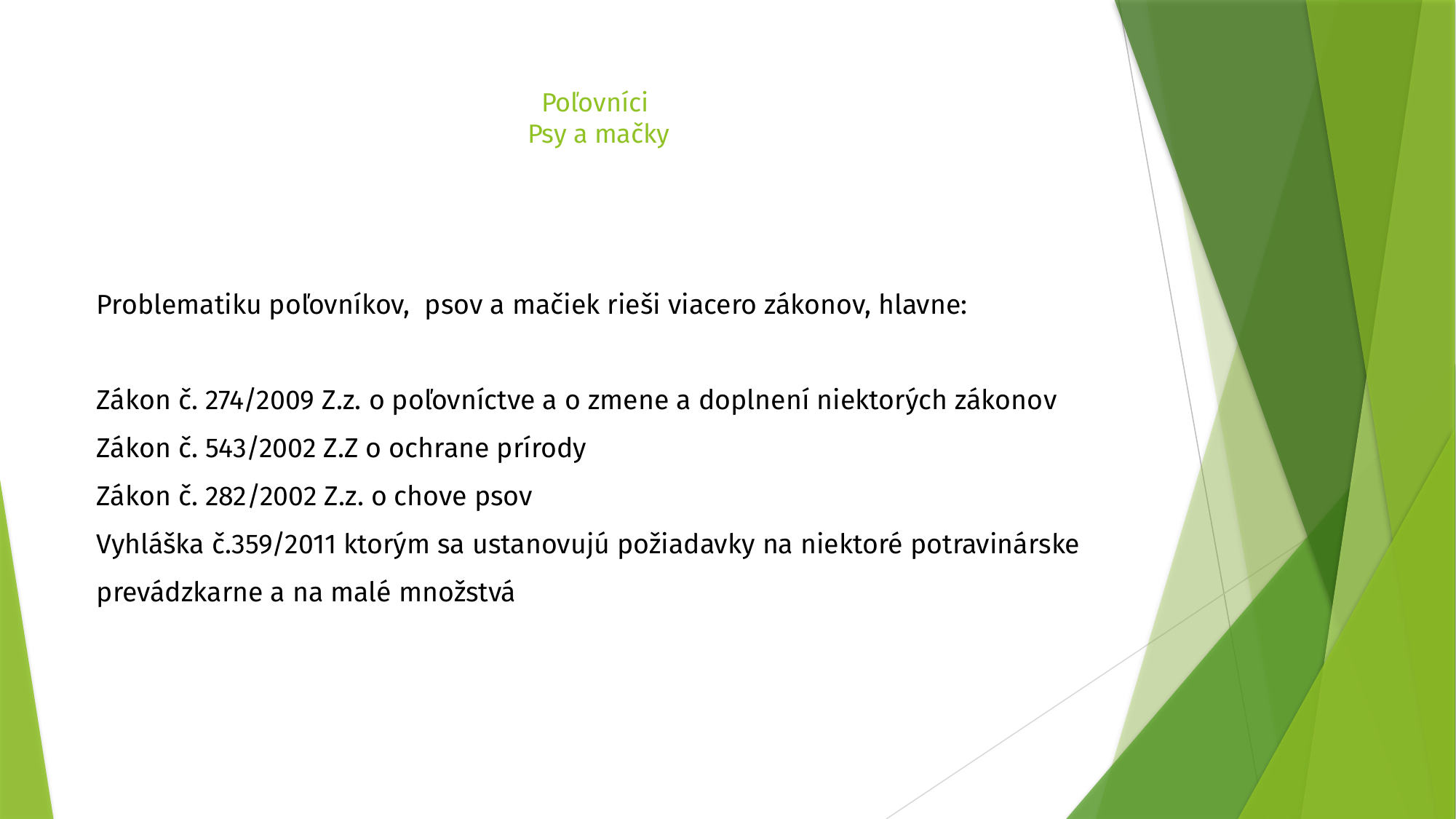

# Poľovníci Psy a mačky

Problematiku poľovníkov,  psov a mačiek rieši viacero zákonov, hlavne:

Zákon č. 274/2009 Z.z. o poľovníctve a o zmene a doplnení niektorých zákonov
Zákon č. 543/2002 Z.Z o ochrane prírody
Zákon č. 282/2002 Z.z. o chove psov
Vyhláška č.359/2011 ktorým sa ustanovujú požiadavky na niektoré potravinárske
prevádzkarne a na malé množstvá